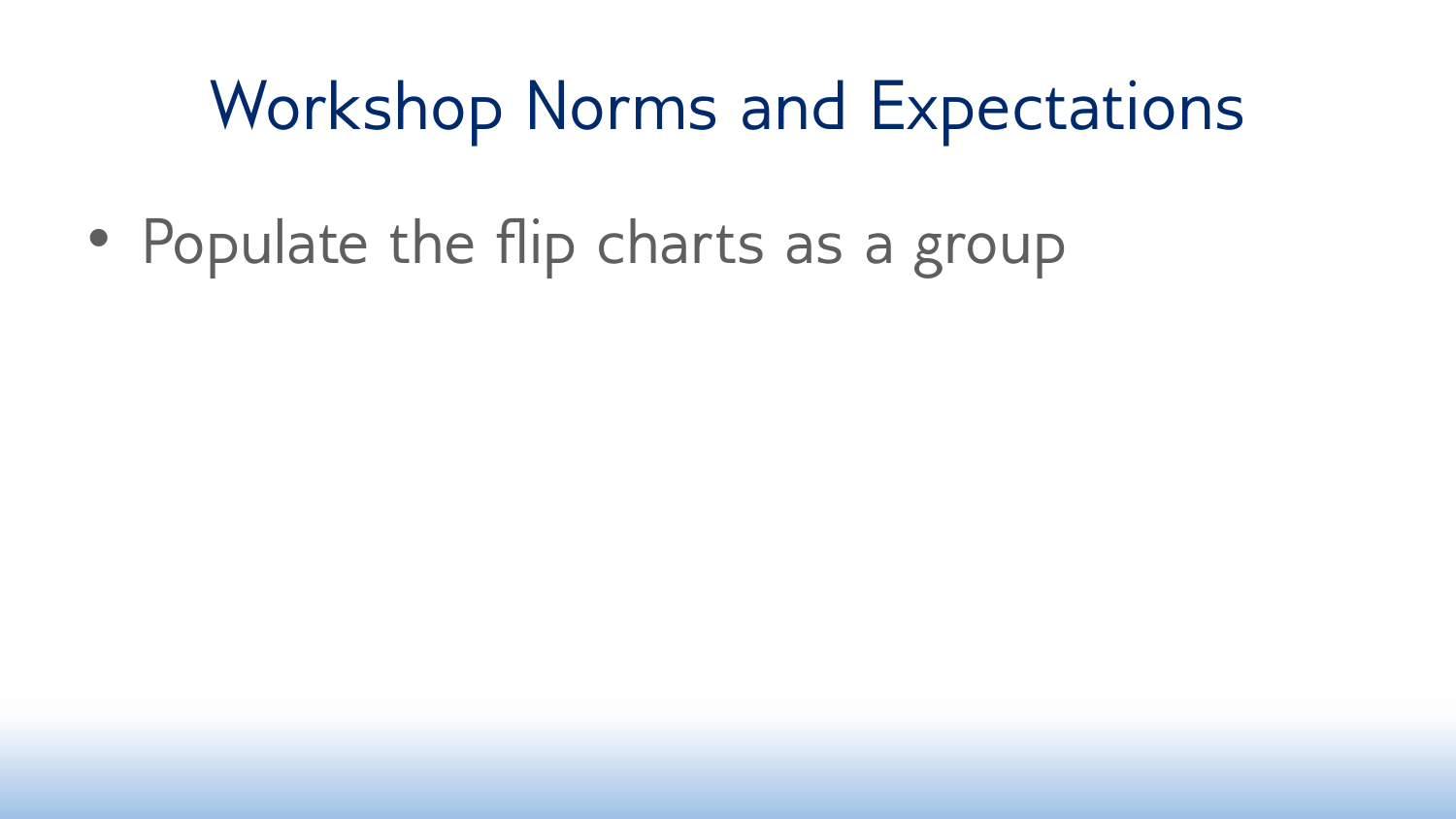

# Workshop Norms and Expectations
Populate the flip charts as a group